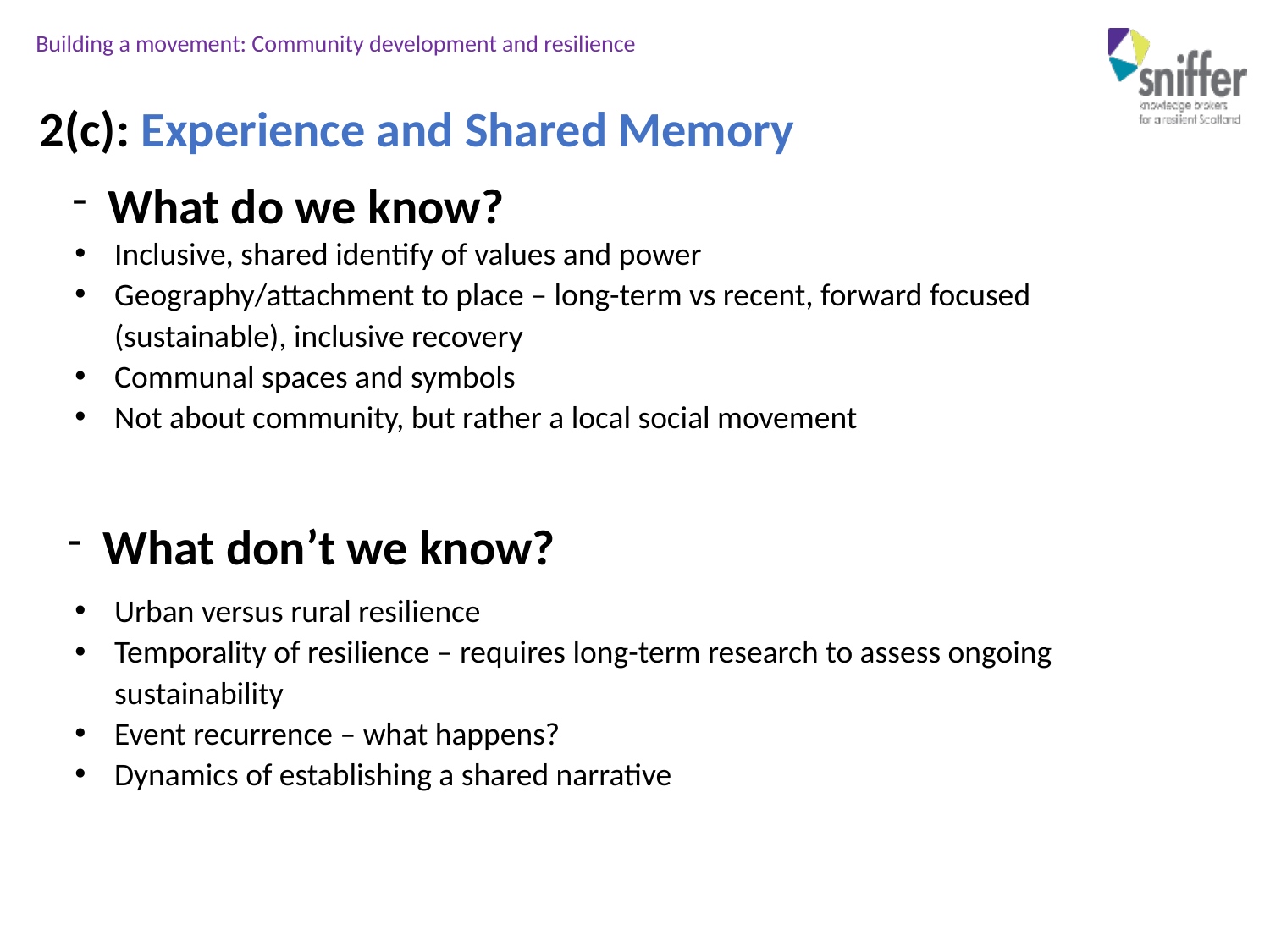

2(c): Experience and Shared Memory
What do we know?
Inclusive, shared identify of values and power
Geography/attachment to place – long-term vs recent, forward focused (sustainable), inclusive recovery
Communal spaces and symbols
Not about community, but rather a local social movement

What don’t we know?
Urban versus rural resilience
Temporality of resilience – requires long-term research to assess ongoing sustainability
Event recurrence – what happens?
Dynamics of establishing a shared narrative